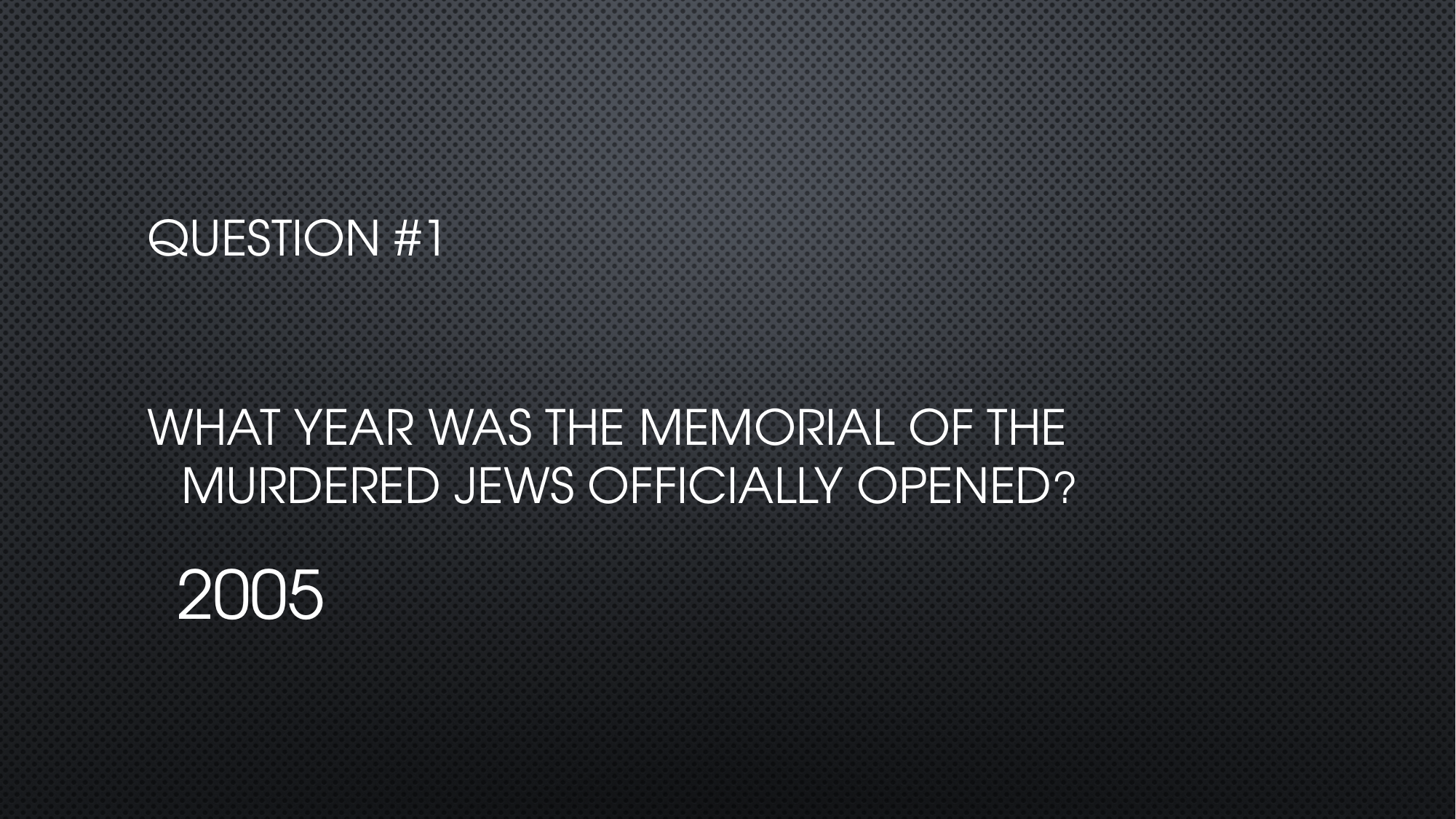

# Question #1
What year was the memorial of the Murdered jews officially opened?
2005